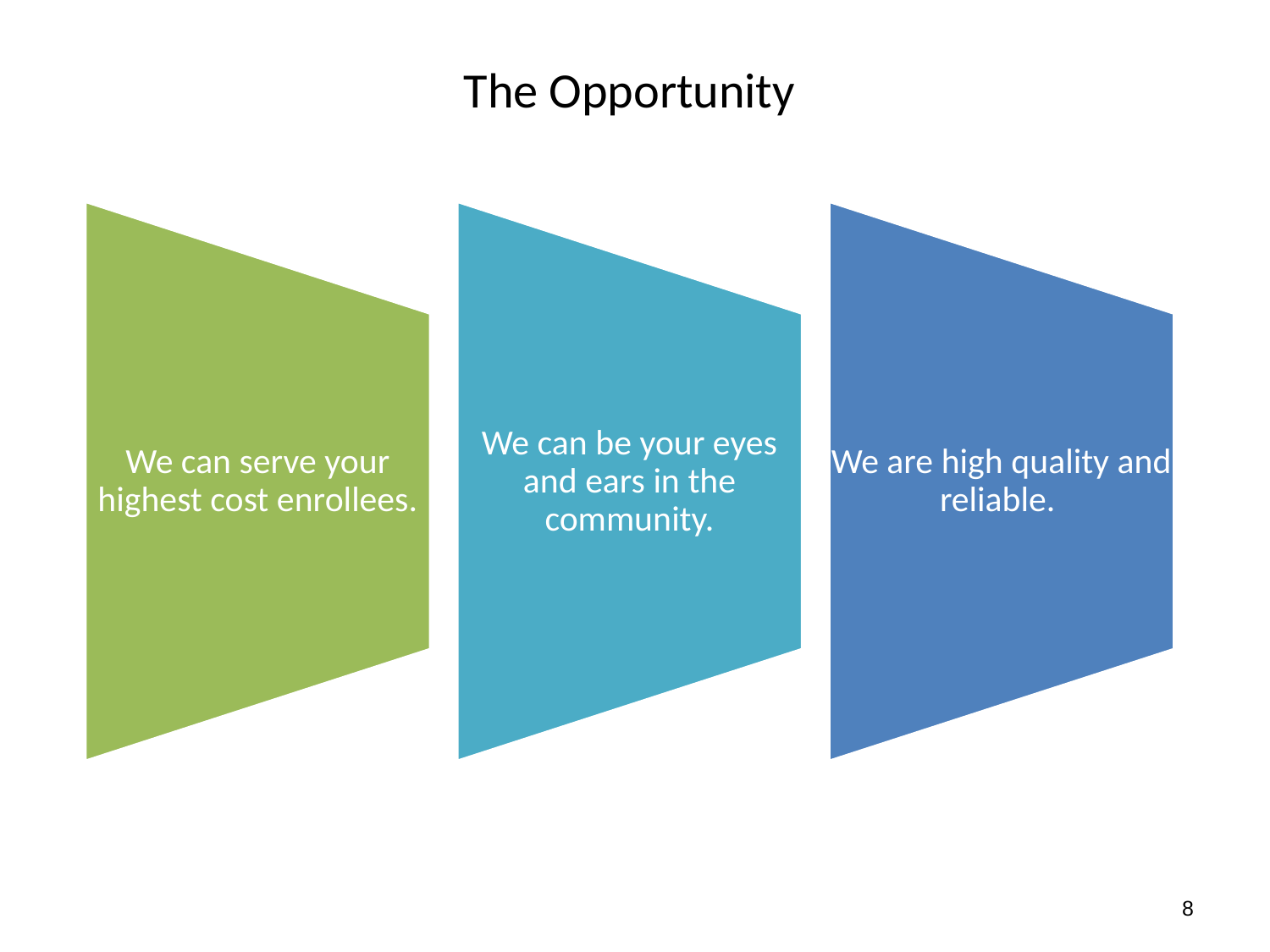

# The Opportunity
We can serve your highest cost enrollees.
We can be your eyes and ears in the community.
We are high quality and reliable.
8